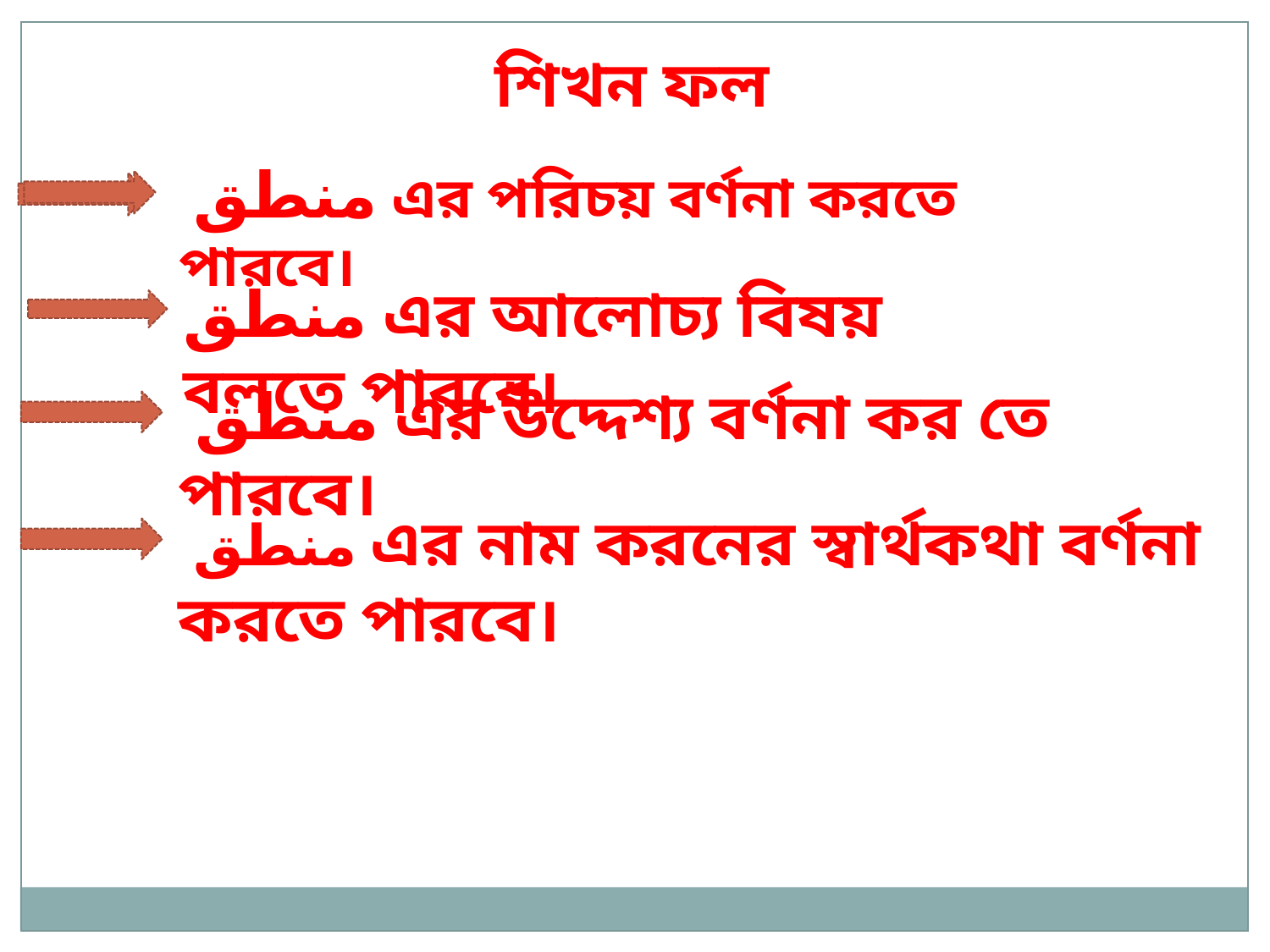

শিখন ফল

 منطق এর পরিচয় বর্ণনা করতে পারবে।

منطق এর আলোচ্য বিষয়  বলতে পারবে।

 منطق এর উদ্দেশ্য বর্ণনা কর তে পারবে।

 منطق এর নাম করনের স্বার্থকথা বর্ণনা করতে পারবে।